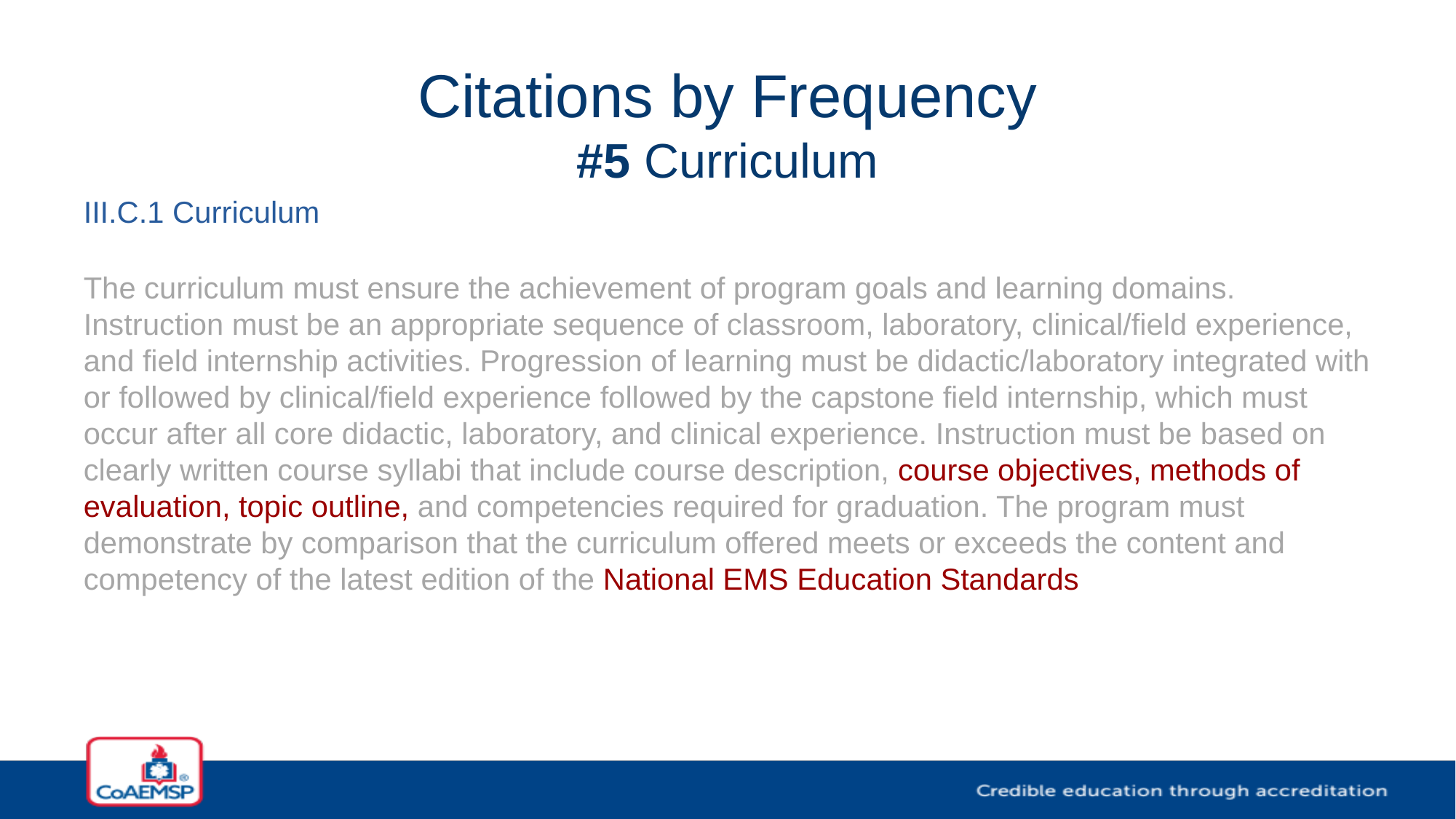

# Citations by Frequency #5 Curriculum
III.C.1 Curriculum
The curriculum must ensure the achievement of program goals and learning domains. Instruction must be an appropriate sequence of classroom, laboratory, clinical/field experience, and field internship activities. Progression of learning must be didactic/laboratory integrated with or followed by clinical/field experience followed by the capstone field internship, which must occur after all core didactic, laboratory, and clinical experience. Instruction must be based on clearly written course syllabi that include course description, course objectives, methods of evaluation, topic outline, and competencies required for graduation. The program must demonstrate by comparison that the curriculum offered meets or exceeds the content and competency of the latest edition of the National EMS Education Standards